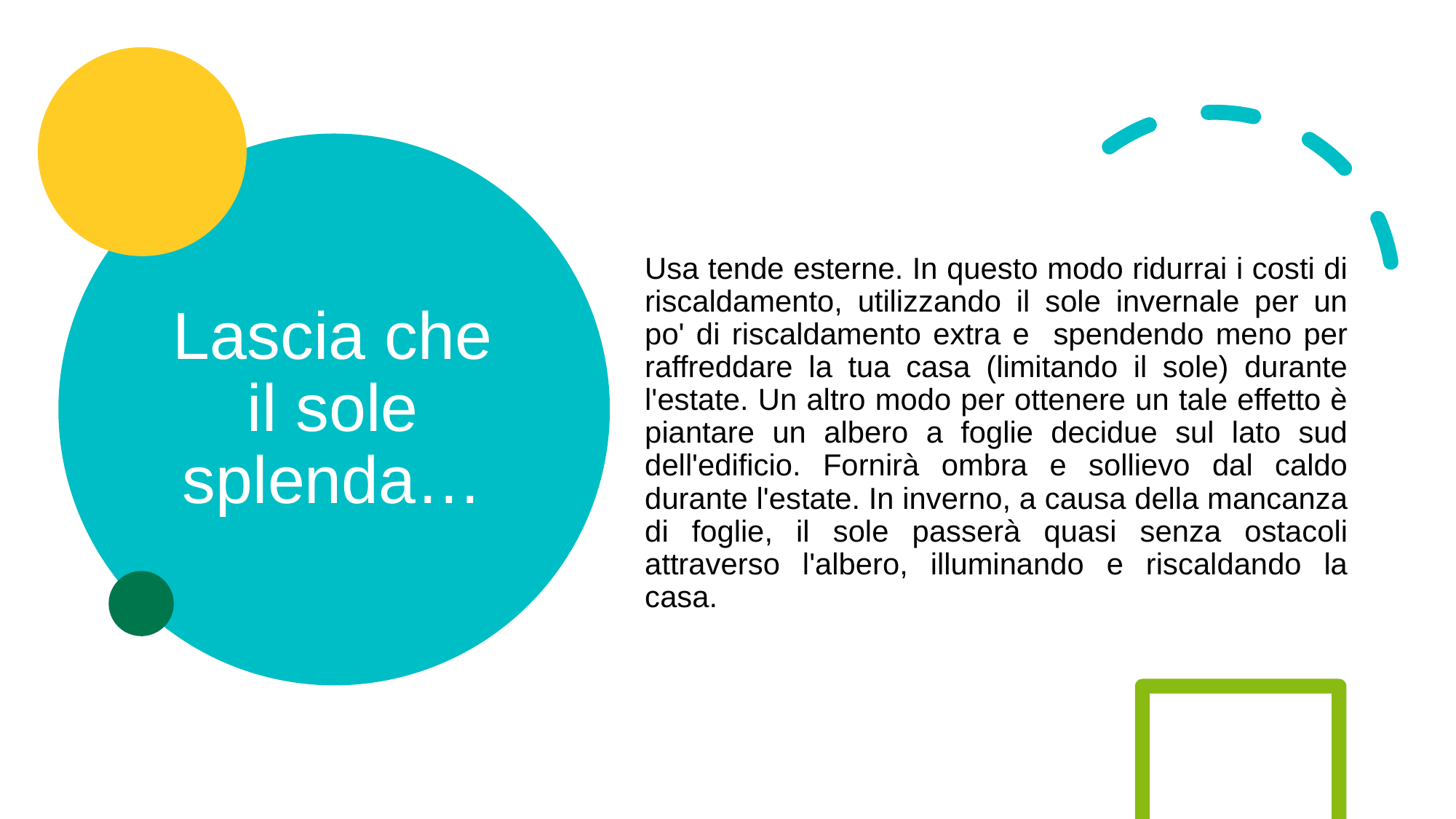

# Lascia che il sole splenda…
Usa tende esterne. In questo modo ridurrai i costi di riscaldamento, utilizzando il sole invernale per un po' di riscaldamento extra e  spendendo meno per raffreddare la tua casa (limitando il sole) durante l'estate. Un altro modo per ottenere un tale effetto è piantare un albero a foglie decidue sul lato sud dell'edificio. Fornirà ombra e sollievo dal caldo durante l'estate. In inverno, a causa della mancanza di foglie, il sole passerà quasi senza ostacoli attraverso l'albero, illuminando e riscaldando la casa.